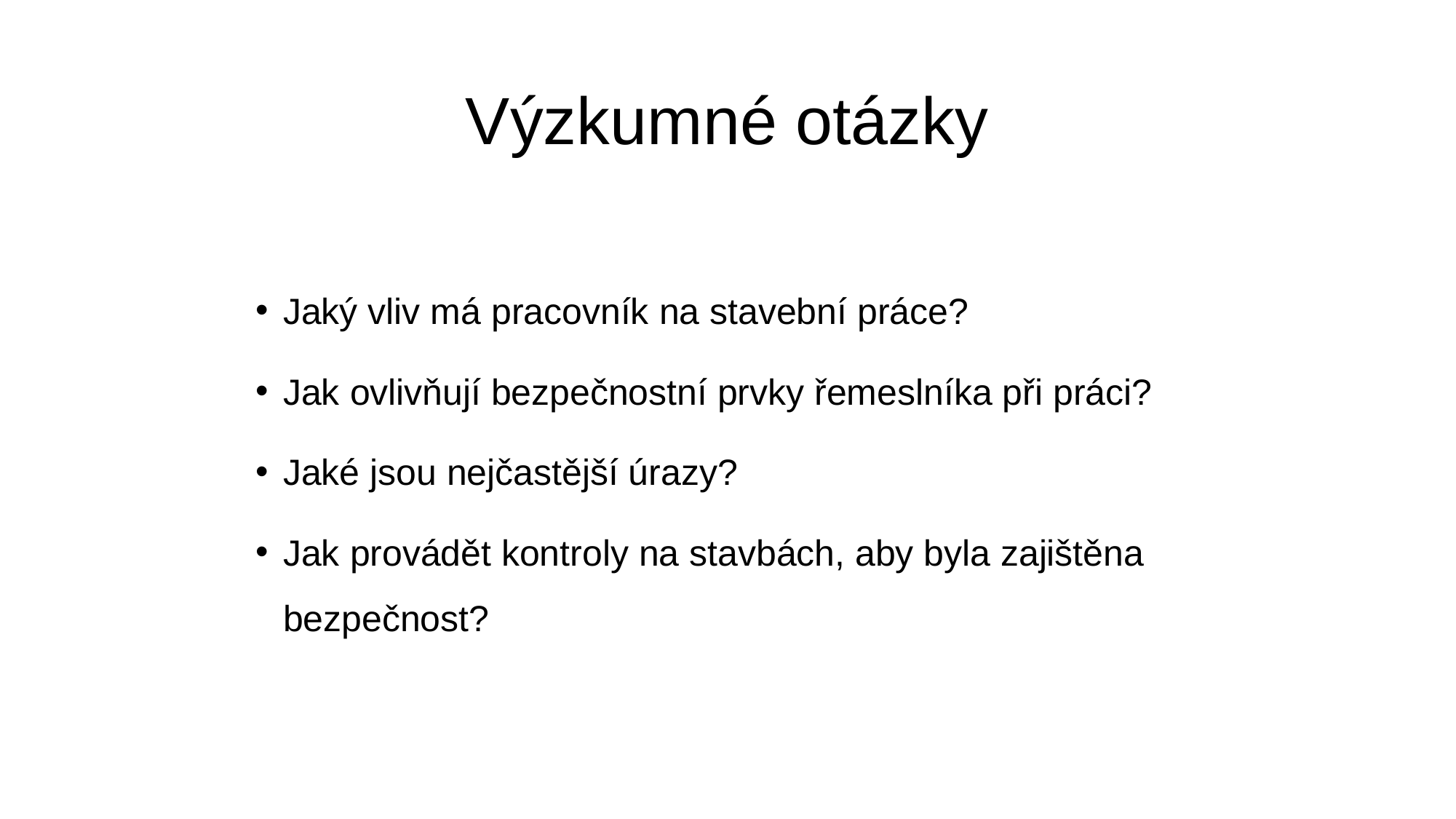

# Výzkumné otázky
Jaký vliv má pracovník na stavební práce?
Jak ovlivňují bezpečnostní prvky řemeslníka při práci?
Jaké jsou nejčastější úrazy?
Jak provádět kontroly na stavbách, aby byla zajištěna bezpečnost?